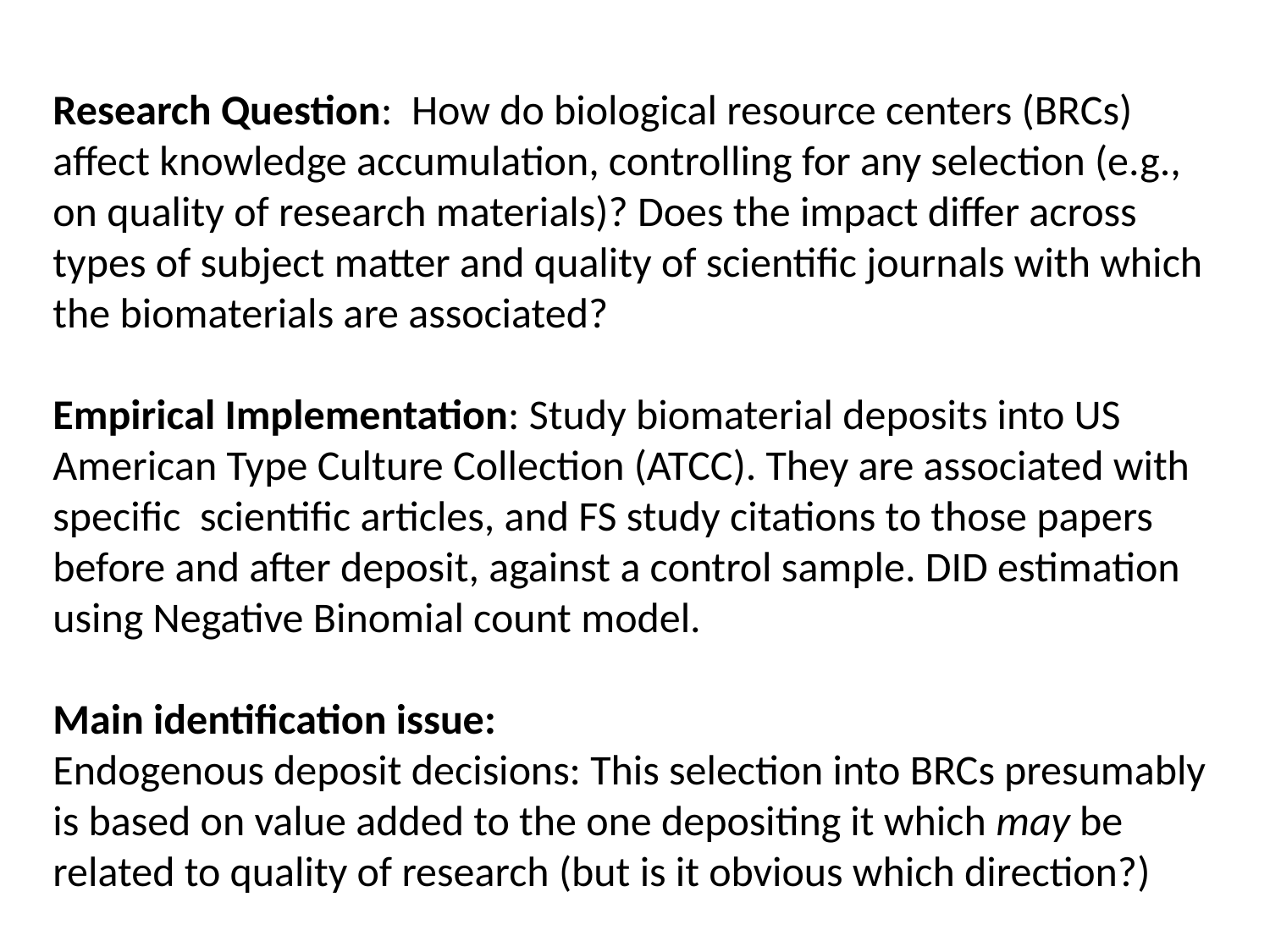

# Research Question:  How do biological resource centers (BRCs) affect knowledge accumulation, controlling for any selection (e.g., on quality of research materials)? Does the impact differ across types of subject matter and quality of scientific journals with which the biomaterials are associated? Empirical Implementation: Study biomaterial deposits into US American Type Culture Collection (ATCC). They are associated with specific  scientific articles, and FS study citations to those papers before and after deposit, against a control sample. DID estimation using Negative Binomial count model. Main identification issue: Endogenous deposit decisions: This selection into BRCs presumably is based on value added to the one depositing it which may be related to quality of research (but is it obvious which direction?)